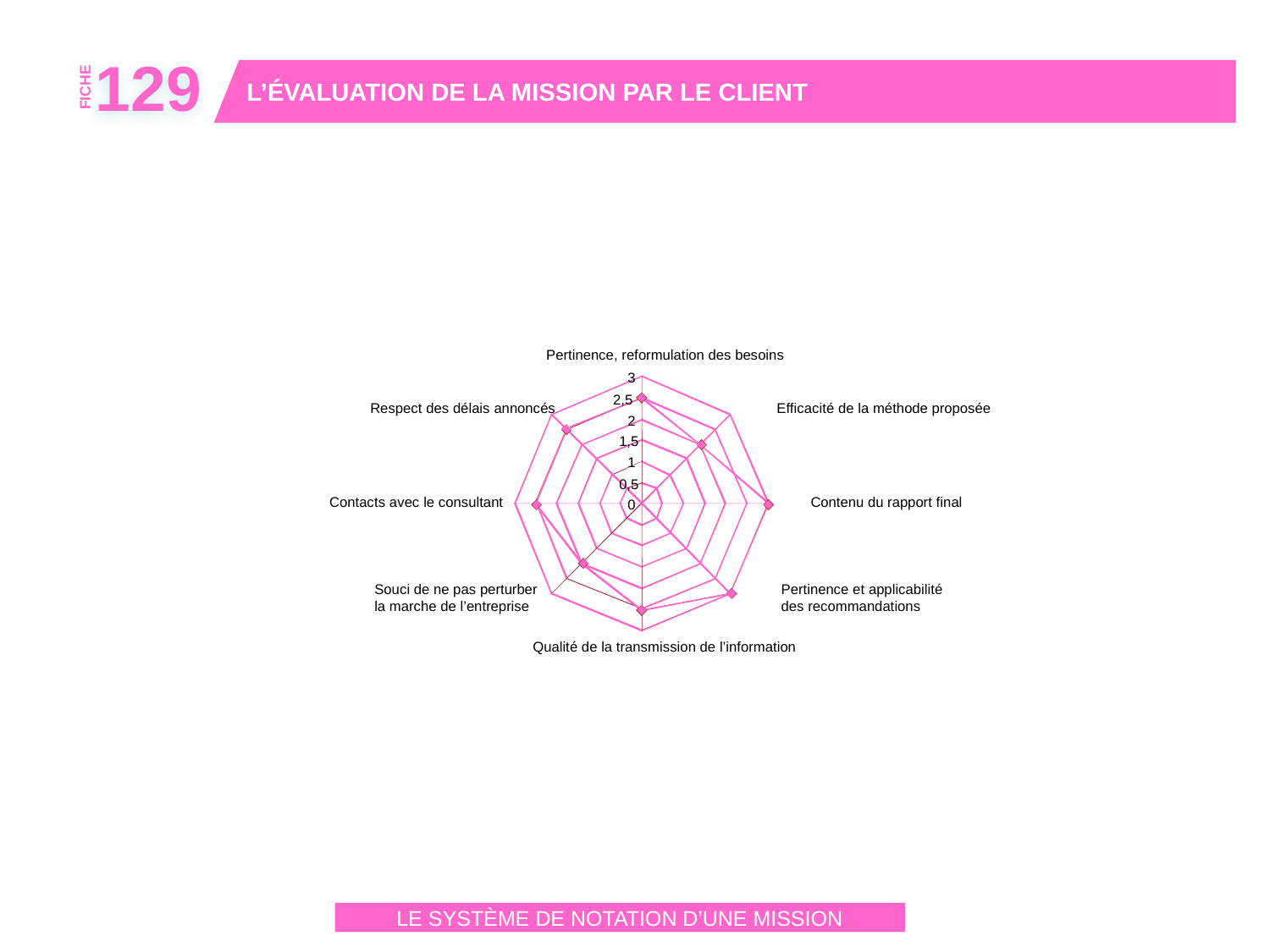

129

L’ÉVALUATION DE LA MISSION PAR LE CLIENT
FICHE
Pertinence, reformulation des besoins
3

2,5

Respect des délais annoncés
Efficacité de la méthode proposée
2

1,5

1

0,5

Contacts avec le consultant
Contenu du rapport final
0

Souci de ne pas perturber
la marche de l’entreprise
Pertinence et applicabilité
des recommandations

Qualité de la transmission de l’information
LE SYSTÈME DE NOTATION D’UNE MISSION